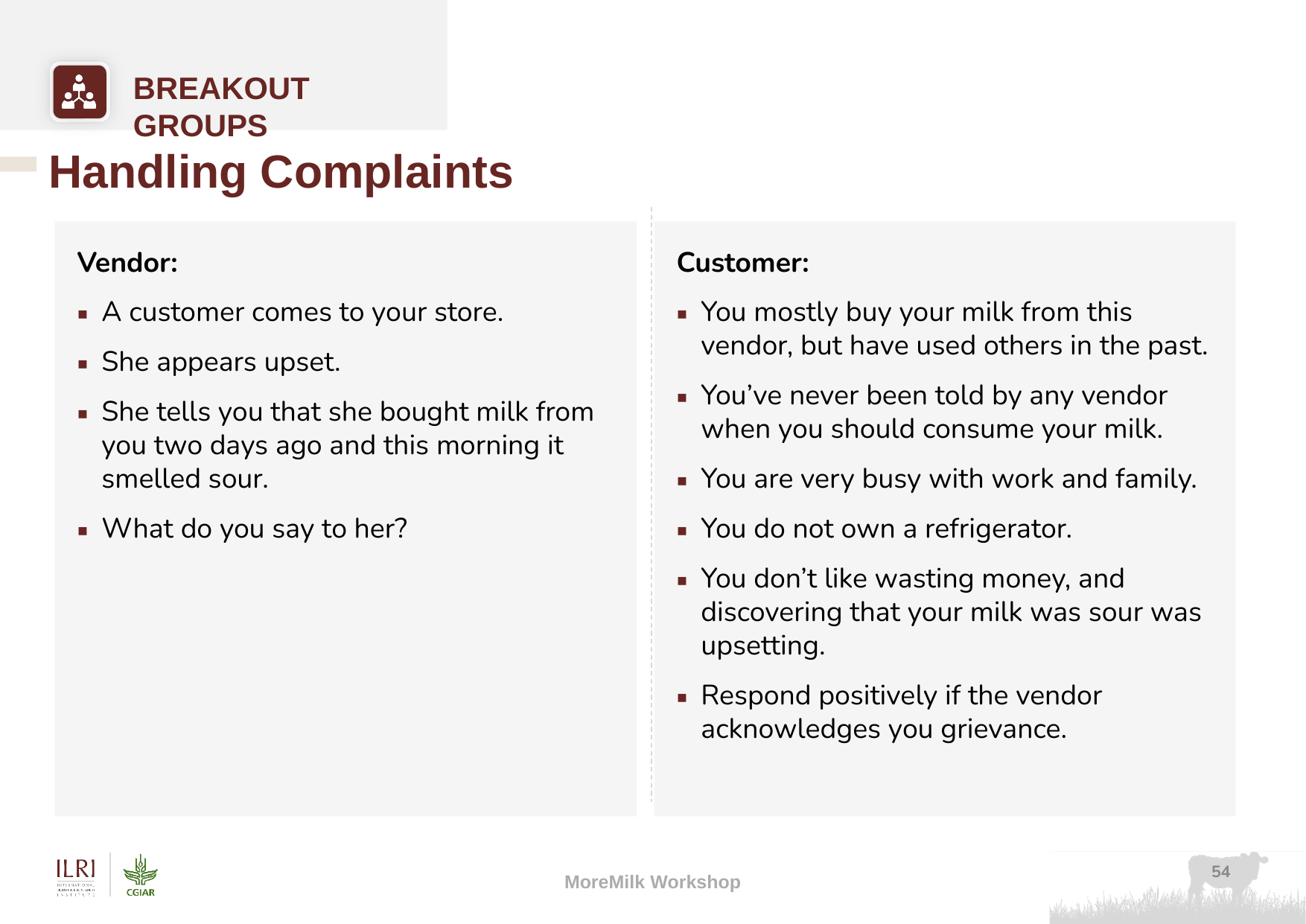

# Handling Complaints
Vendor:
A customer comes to your store.
She appears upset.
She tells you that she bought milk from you two days ago and this morning it smelled sour.
What do you say to her?

Customer:
You mostly buy your milk from this vendor, but have used others in the past.
You’ve never been told by any vendor when you should consume your milk.
You are very busy with work and family.
You do not own a refrigerator.
You don’t like wasting money, and discovering that your milk was sour was upsetting.
Respond positively if the vendor acknowledges you grievance.